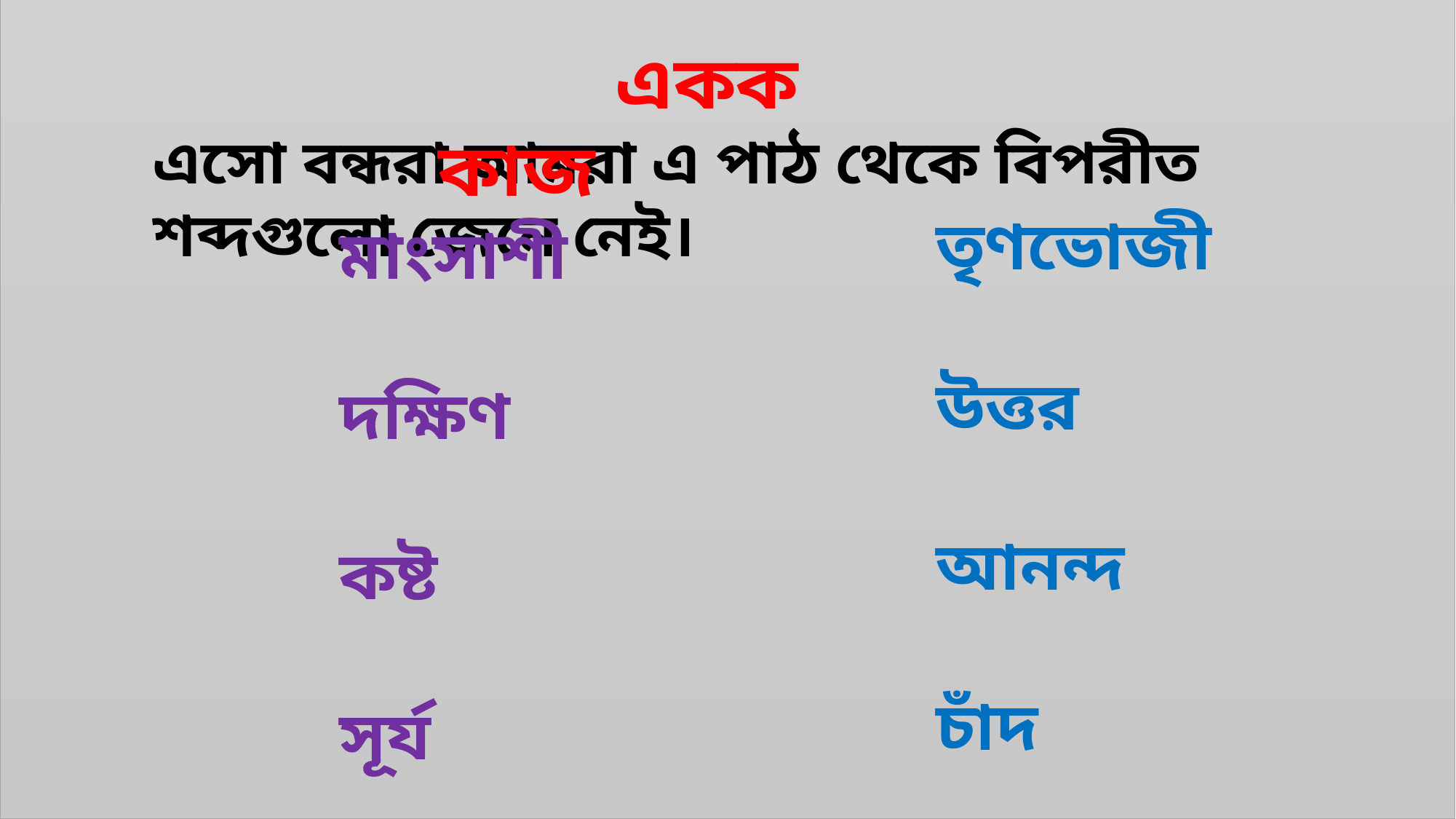

একক কাজ
এসো বন্ধরা আমরা এ পাঠ থেকে বিপরীত শব্দগুলো জেনে নেই।
তৃণভোজী

উত্তর

আনন্দ

চাঁদ
মাংসাশী

দক্ষিণ

কষ্ট

সূর্য